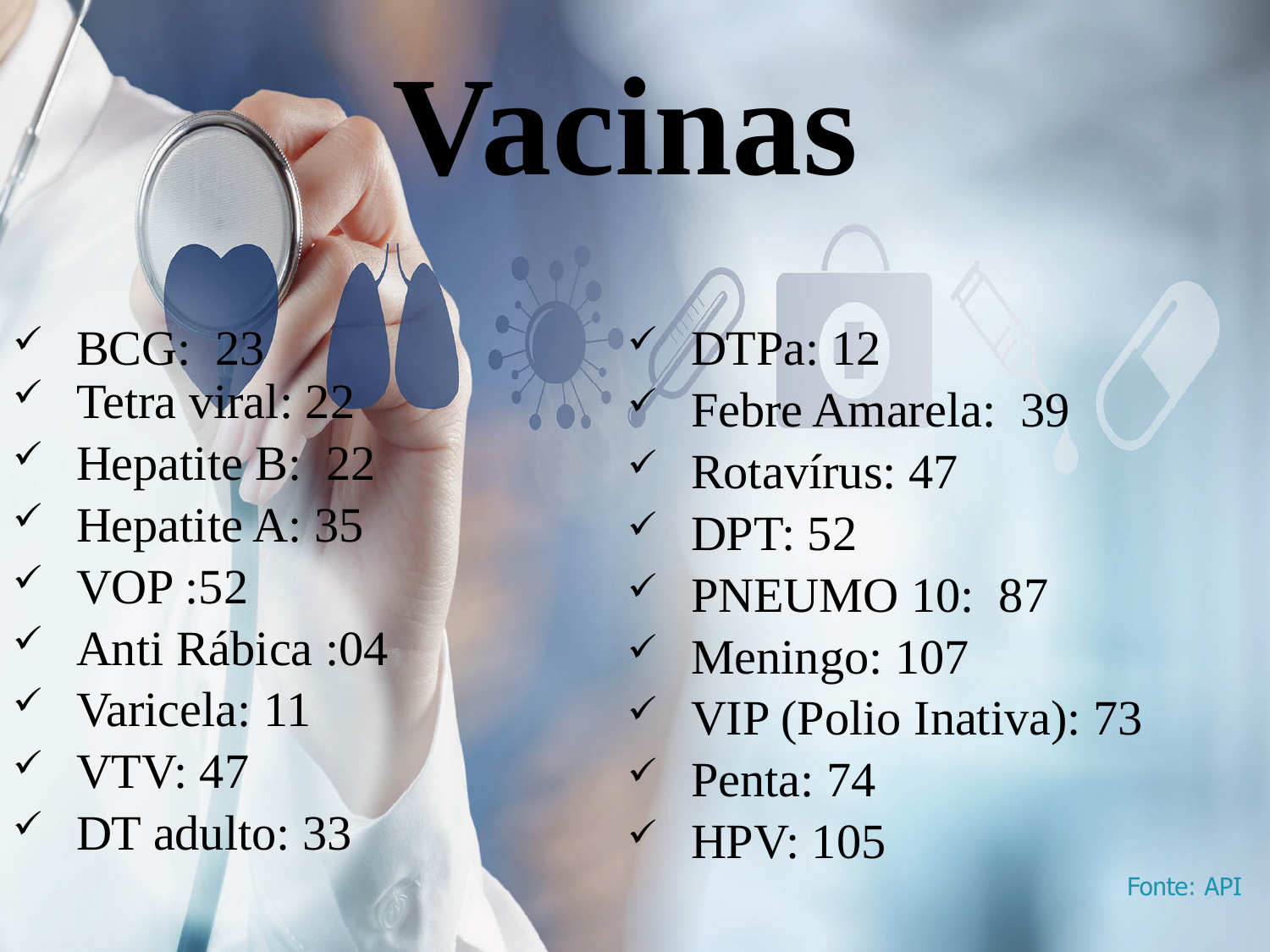

# Vacinas
BCG:  23
Tetra viral: 22
Hepatite B:  22
Hepatite A: 35
VOP :52
Anti Rábica :04
Varicela: 11
VTV: 47
DT adulto: 33
DTPa: 12
Febre Amarela:  39
Rotavírus: 47
DPT: 52
PNEUMO 10:  87
Meningo: 107
VIP (Polio Inativa): 73
Penta: 74
HPV: 105
Fonte: API